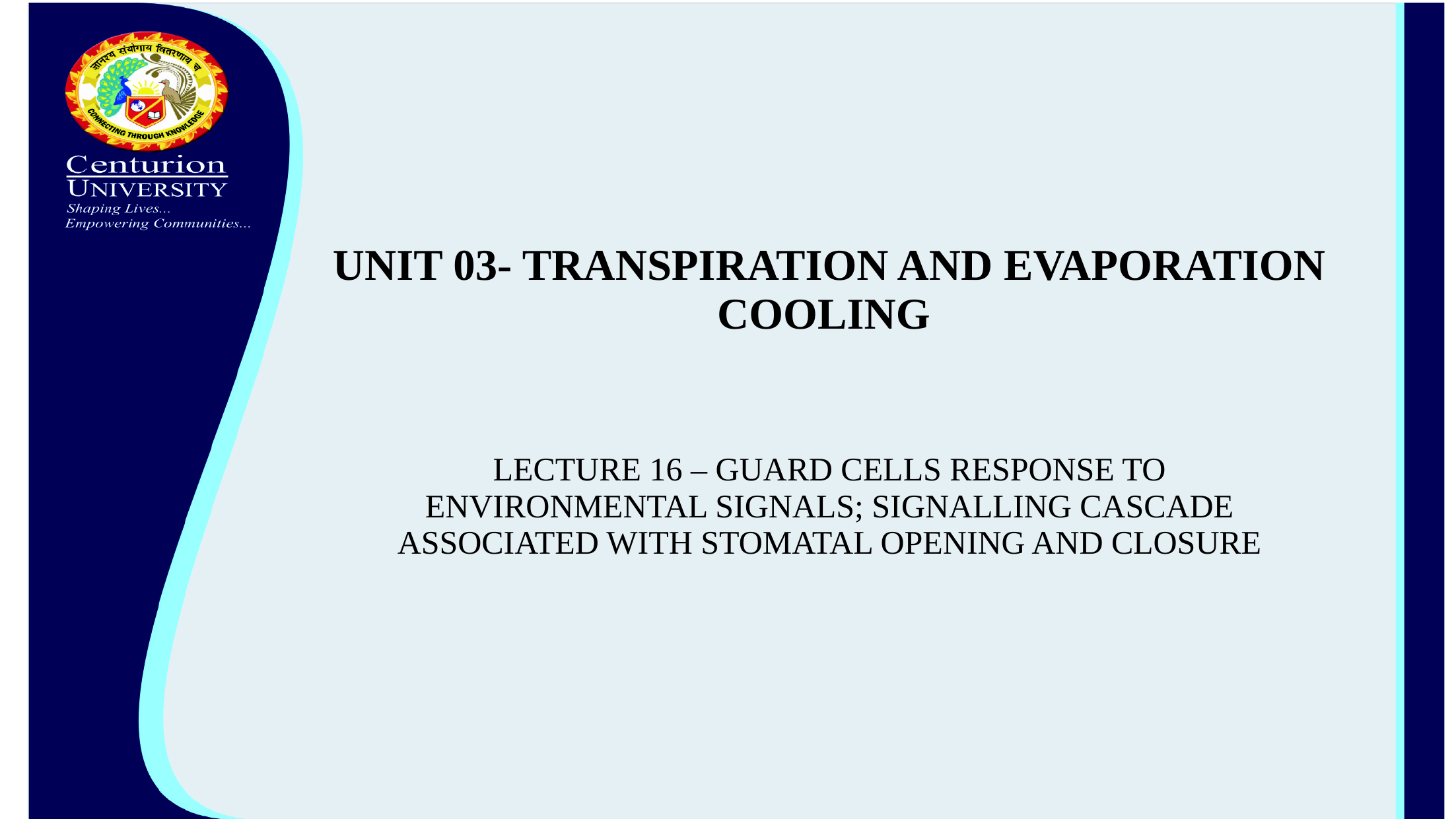

# UNIT 03- TRANSPIRATION AND EVAPORATION COOLING
LECTURE 16 – GUARD CELLS RESPONSE TO ENVIRONMENTAL SIGNALS; SIGNALLING CASCADE ASSOCIATED WITH STOMATAL OPENING AND CLOSURE